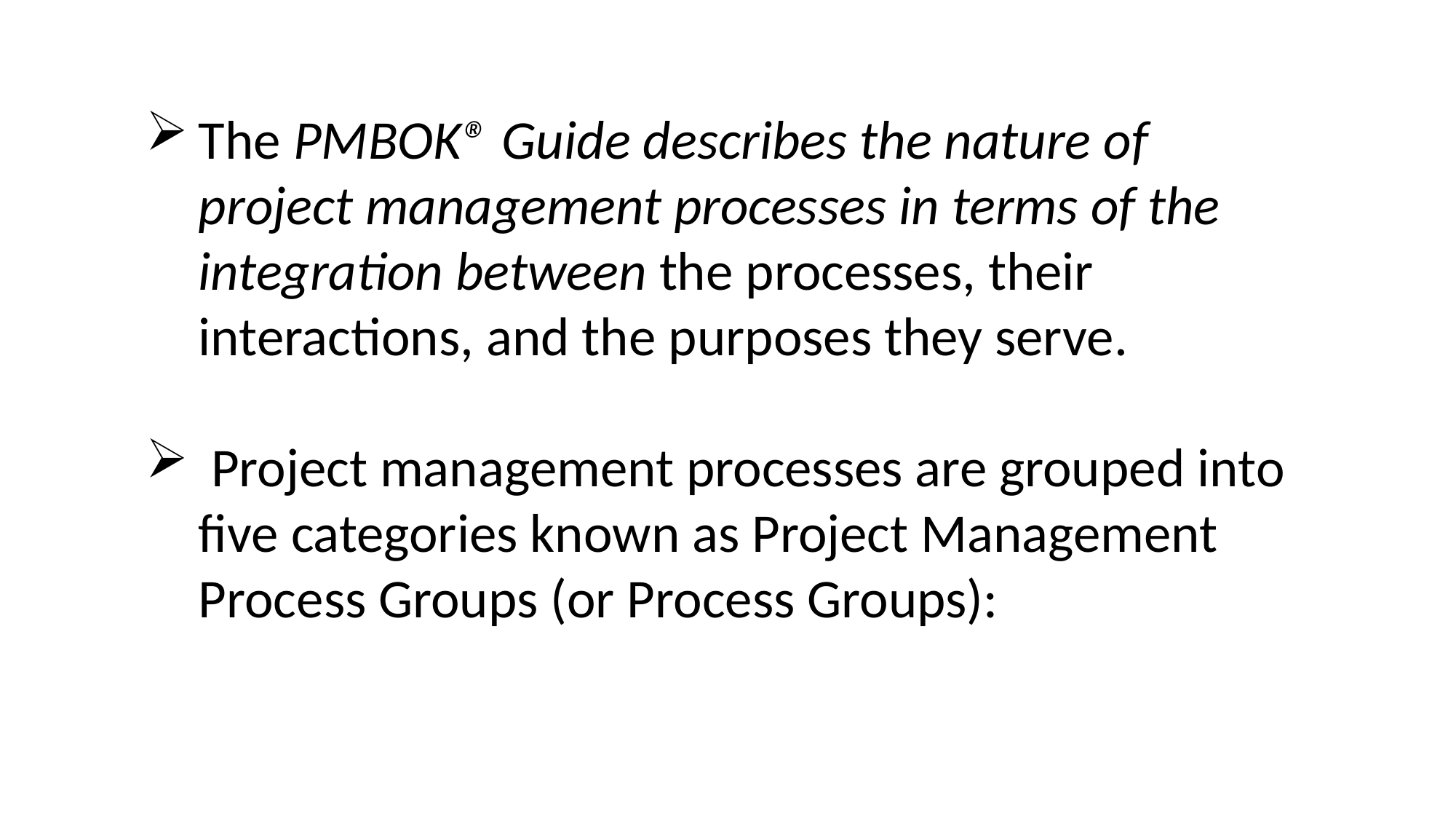

The PMBOK® Guide describes the nature of project management processes in terms of the integration between the processes, their interactions, and the purposes they serve.

 Project management processes are grouped into five categories known as Project Management Process Groups (or Process Groups):